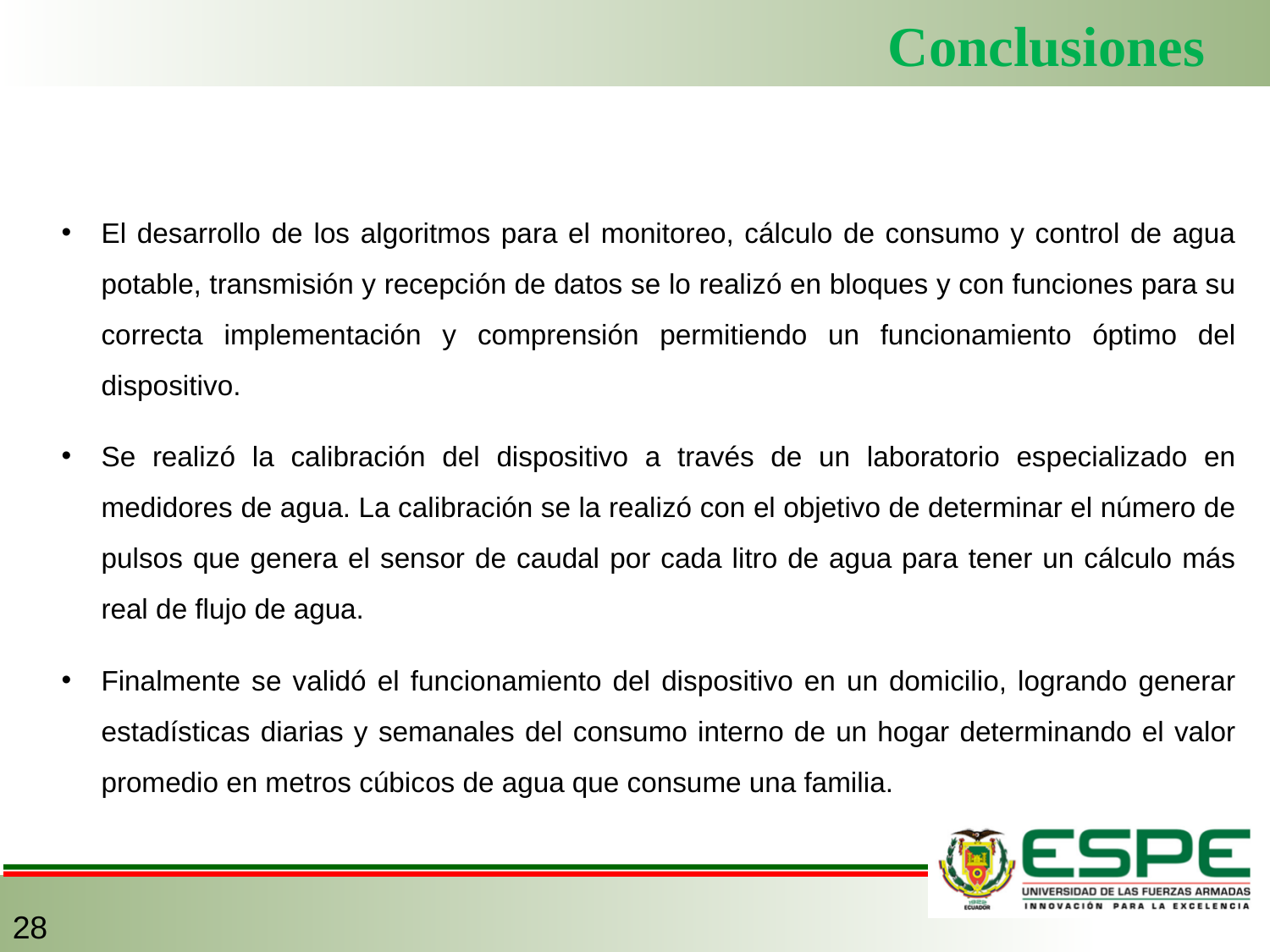

# Conclusiones
El desarrollo de los algoritmos para el monitoreo, cálculo de consumo y control de agua potable, transmisión y recepción de datos se lo realizó en bloques y con funciones para su correcta implementación y comprensión permitiendo un funcionamiento óptimo del dispositivo.
Se realizó la calibración del dispositivo a través de un laboratorio especializado en medidores de agua. La calibración se la realizó con el objetivo de determinar el número de pulsos que genera el sensor de caudal por cada litro de agua para tener un cálculo más real de flujo de agua.
Finalmente se validó el funcionamiento del dispositivo en un domicilio, logrando generar estadísticas diarias y semanales del consumo interno de un hogar determinando el valor promedio en metros cúbicos de agua que consume una familia.
28